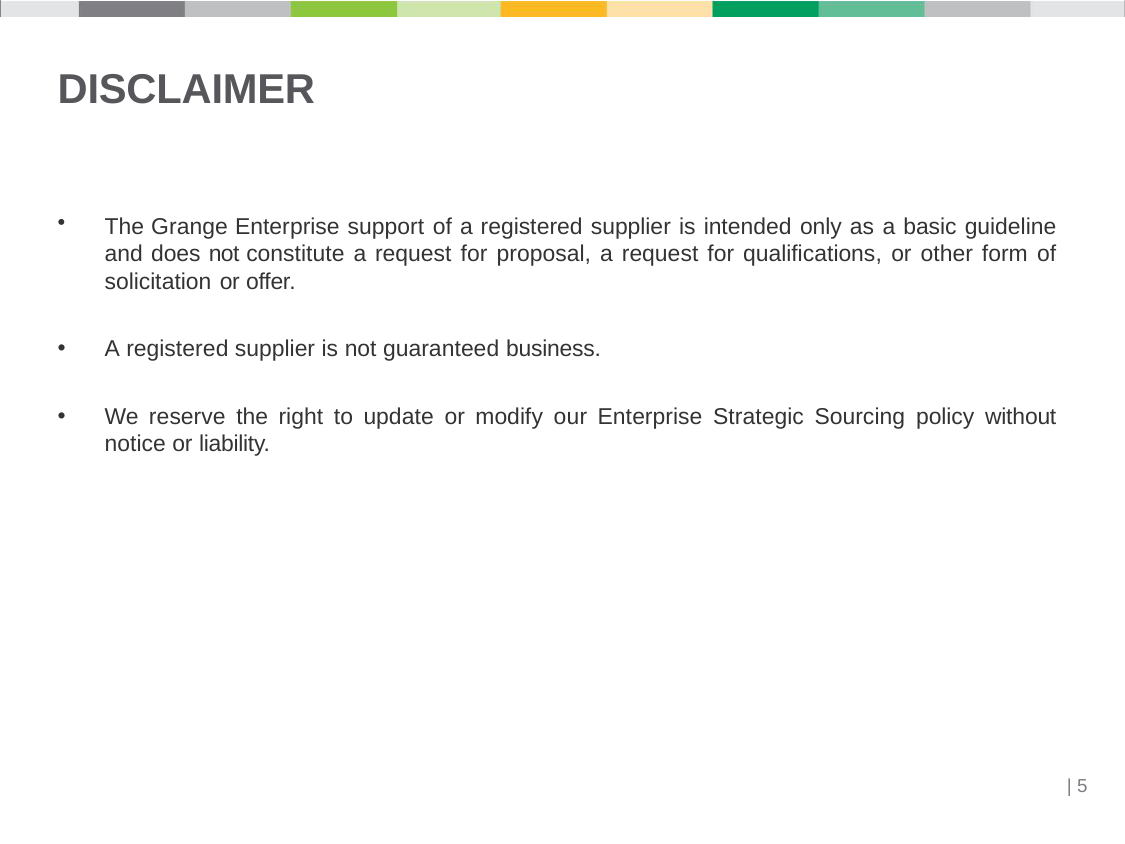

# DISCLAIMER
The Grange Enterprise support of a registered supplier is intended only as a basic guideline and does not constitute a request for proposal, a request for qualifications, or other form of solicitation or offer.

A registered supplier is not guaranteed business.

We reserve the right to update or modify our Enterprise Strategic Sourcing policy without notice or liability.
| 5